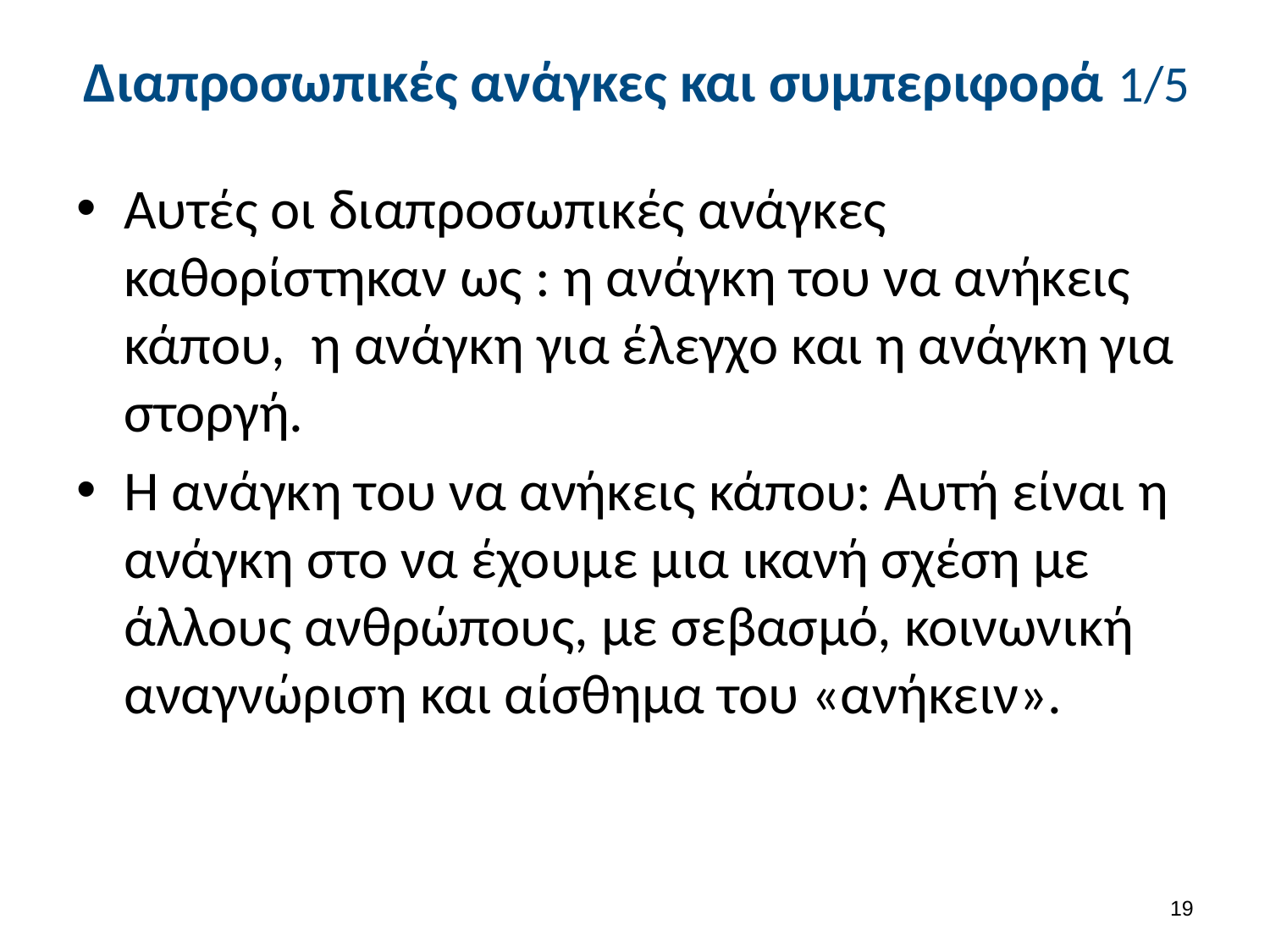

# Διαπροσωπικές ανάγκες και συμπεριφορά 1/5
Αυτές οι διαπροσωπικές ανάγκες καθορίστηκαν ως : η ανάγκη του να ανήκεις κάπου,  η ανάγκη για έλεγχο και η ανάγκη για στοργή.
Η ανάγκη του να ανήκεις κάπου: Αυτή είναι η ανάγκη στο να έχουμε μια ικανή σχέση με άλλους ανθρώπους, με σεβασμό, κοινωνική αναγνώριση και αίσθημα του «ανήκειν».

19